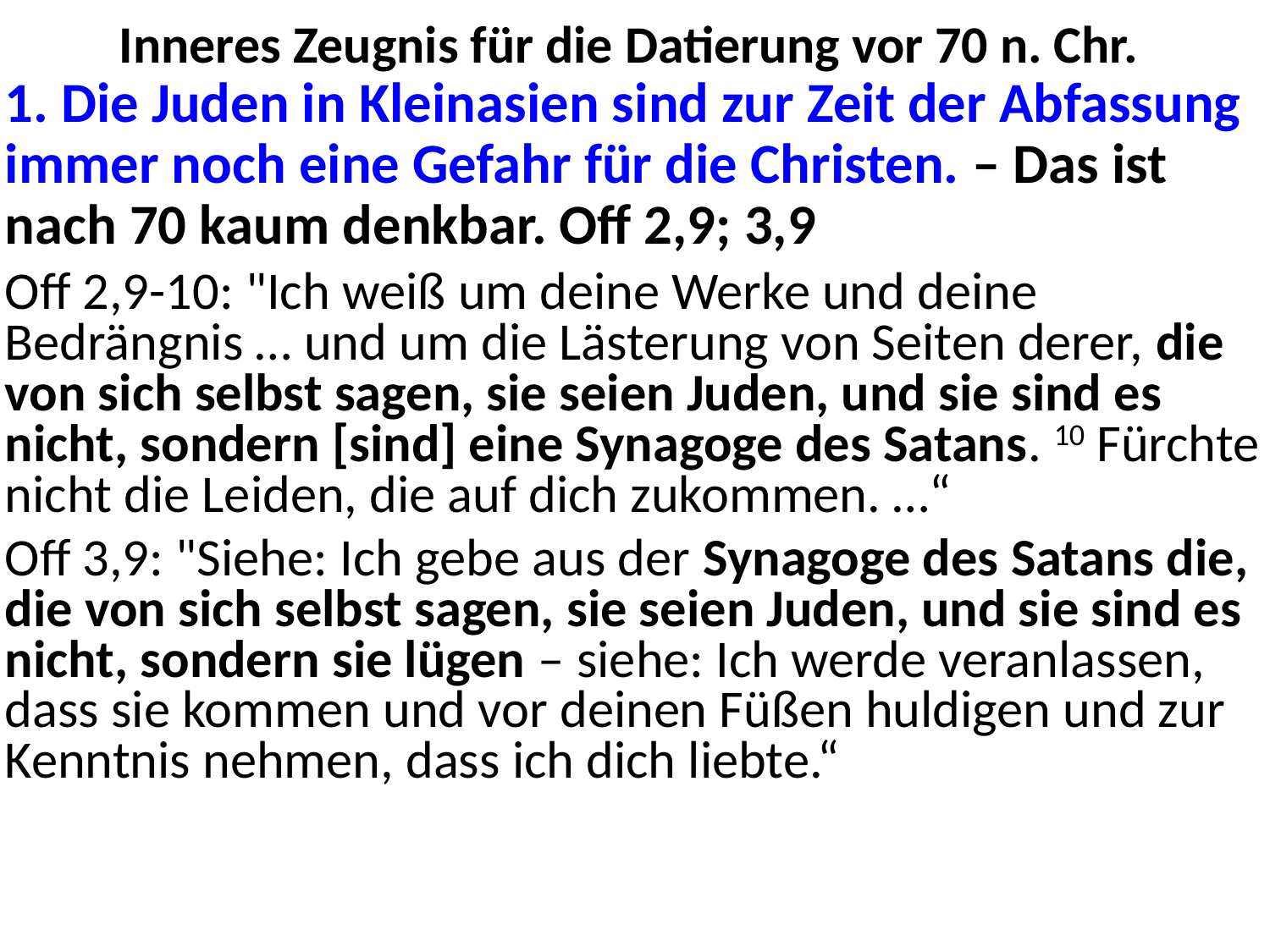

# Inneres Zeugnis für die Datierung vor 70 n. Chr.
1. Die Juden in Kleinasien sind zur Zeit der Abfassung immer noch eine Gefahr für die Christen. – Das ist nach 70 kaum denkbar. Off 2,9; 3,9
Off 2,9-10: "Ich weiß um deine Werke und deine Bedrängnis … und um die Lästerung von Seiten derer, die von sich selbst sagen, sie seien Juden, und sie sind es nicht, sondern [sind] eine Synagoge des Satans. 10 Fürchte nicht die Leiden, die auf dich zukommen. …“
Off 3,9: "Siehe: Ich gebe aus der Synagoge des Satans die, die von sich selbst sagen, sie seien Juden, und sie sind es nicht, sondern sie lügen – siehe: Ich werde veranlassen, dass sie kommen und vor deinen Füßen huldigen und zur Kenntnis nehmen, dass ich dich liebte.“